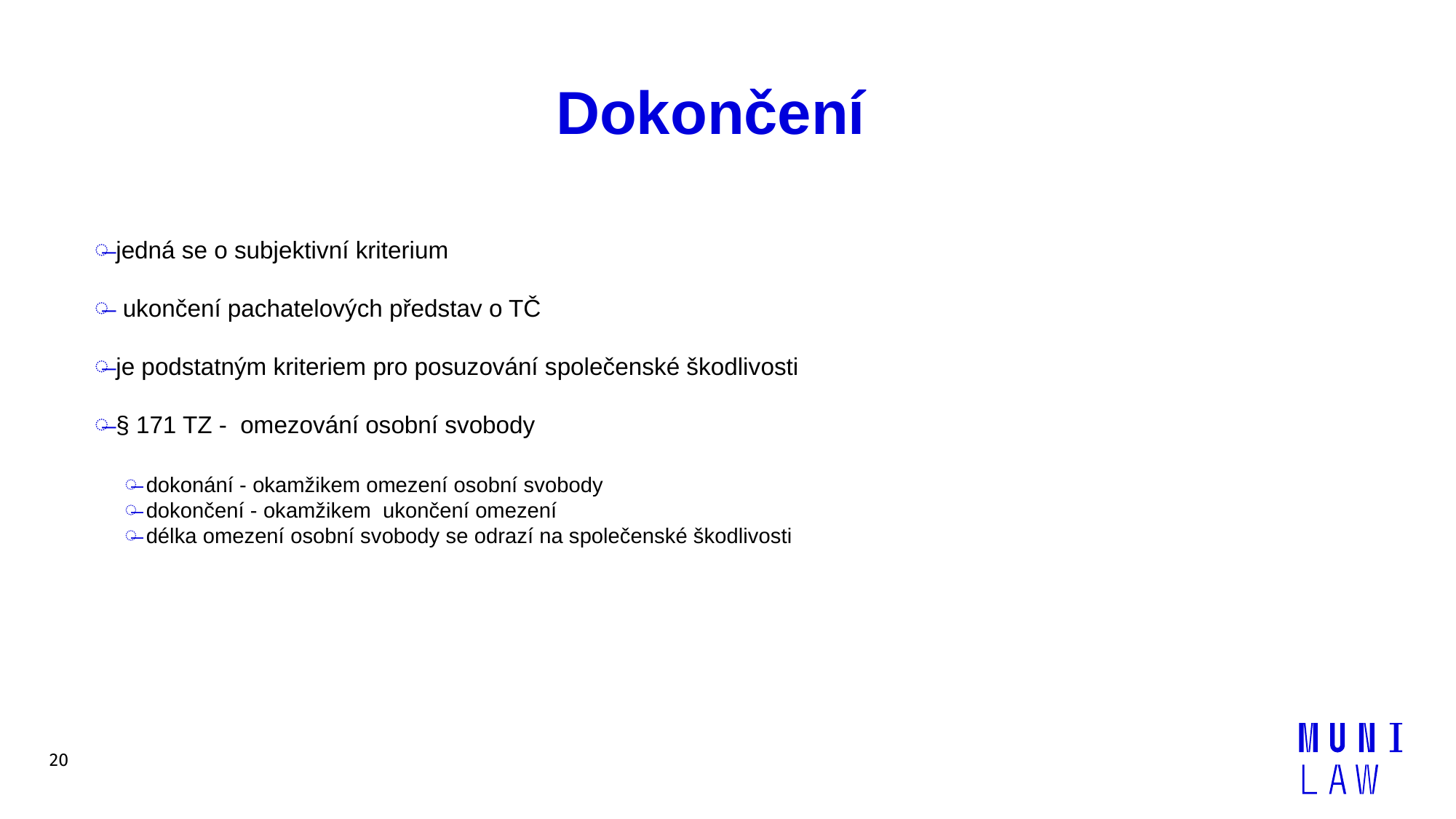

# Dokončení

jedná se o subjektivní kriterium

 ukončení pachatelových představ o TČ

je podstatným kriteriem pro posuzování společenské škodlivosti

§ 171 TZ -  omezování osobní svobody

dokonání - okamžikem omezení osobní svobody
dokončení - okamžikem  ukončení omezení
délka omezení osobní svobody se odrazí na společenské škodlivosti

20